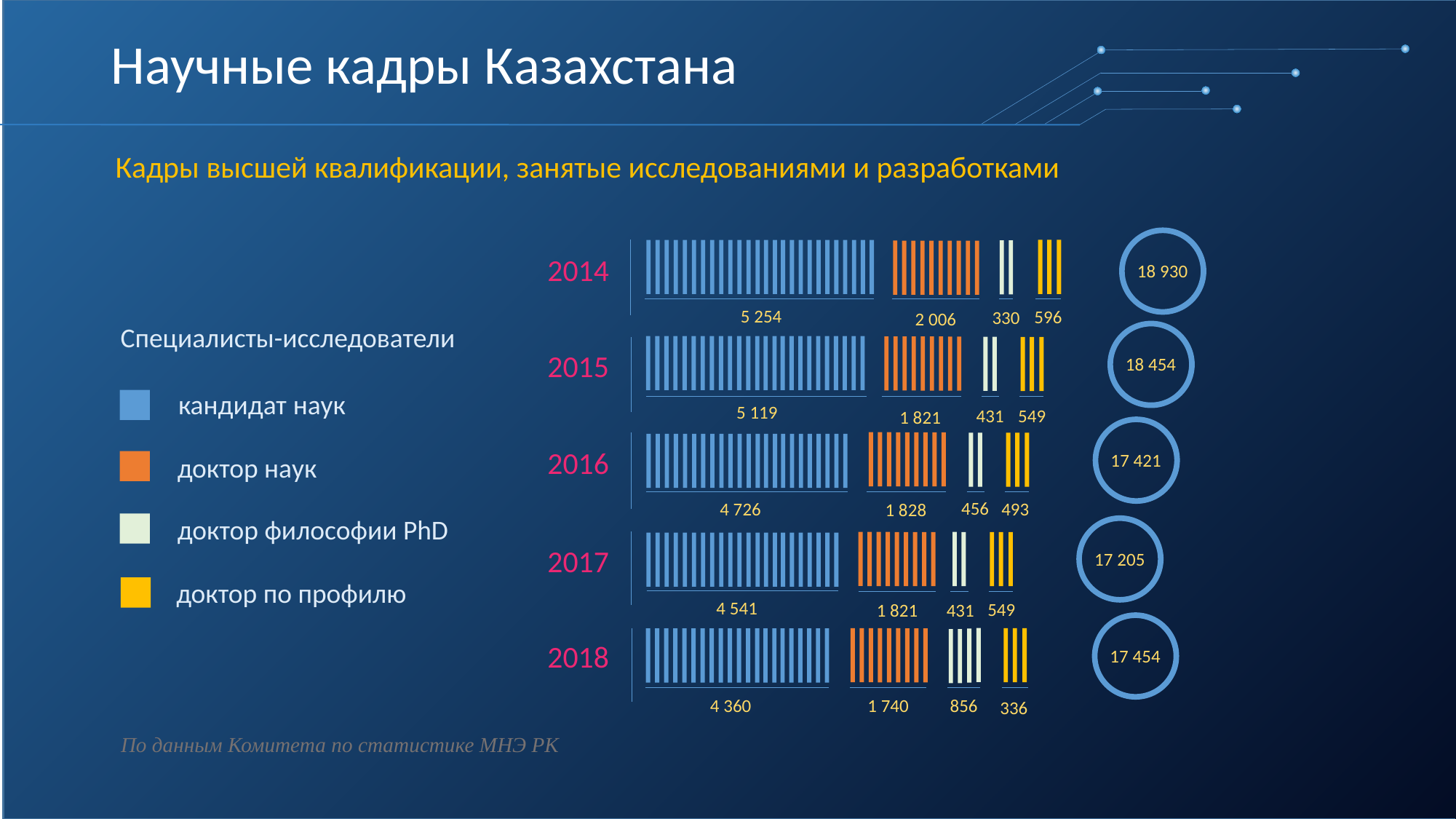

# Научные кадры Казахстана

Кадры высшей квалификации, занятые исследованиями и разработками

18 930

2014
5 254
596
330
2 006
Специалисты-исследователи

18 454

2015
кандидат наук

5 119
549
431
1 821

17 421

2016
доктор наук

456
493
4 726
1 828
доктор философии PhD

17 205

2017
доктор по профилю

4 541
549
1 821
431

17 454

2018
4 360
856
1 740
336
По данным Комитета по статистике МНЭ РК
8